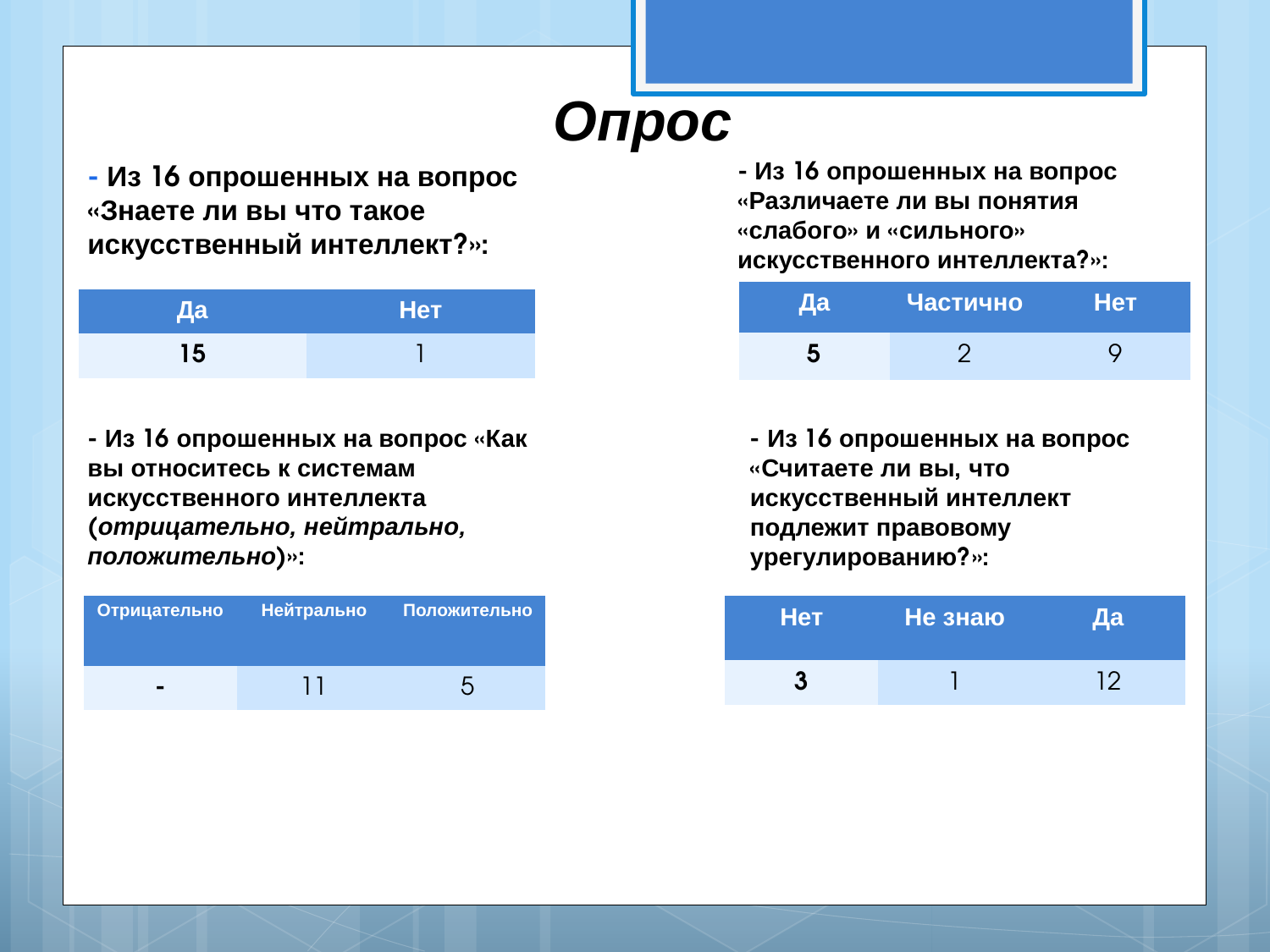

# Опрос
- Из 16 опрошенных на вопрос «Различаете ли вы понятия  «слабого» и «сильного» искусственного интеллекта?»:
- Из 16 опрошенных на вопрос «Знаете ли вы что такое искусственный интеллект?»:
| Да | Частично | Нет |
| --- | --- | --- |
| 5 | 2 | 9 |
| Да | Нет |
| --- | --- |
| 15 | 1 |
- Из 16 опрошенных на вопрос «Как вы относитесь к системам искусственного интеллекта (отрицательно, нейтрально, положительно)»:
- Из 16 опрошенных на вопрос «Считаете ли вы, что искусственный интеллект подлежит правовому урегулированию?»:
| Отрицательно | Нейтрально | Положительно |
| --- | --- | --- |
| - | 11 | 5 |
| Нет | Не знаю | Да |
| --- | --- | --- |
| 3 | 1 | 12 |